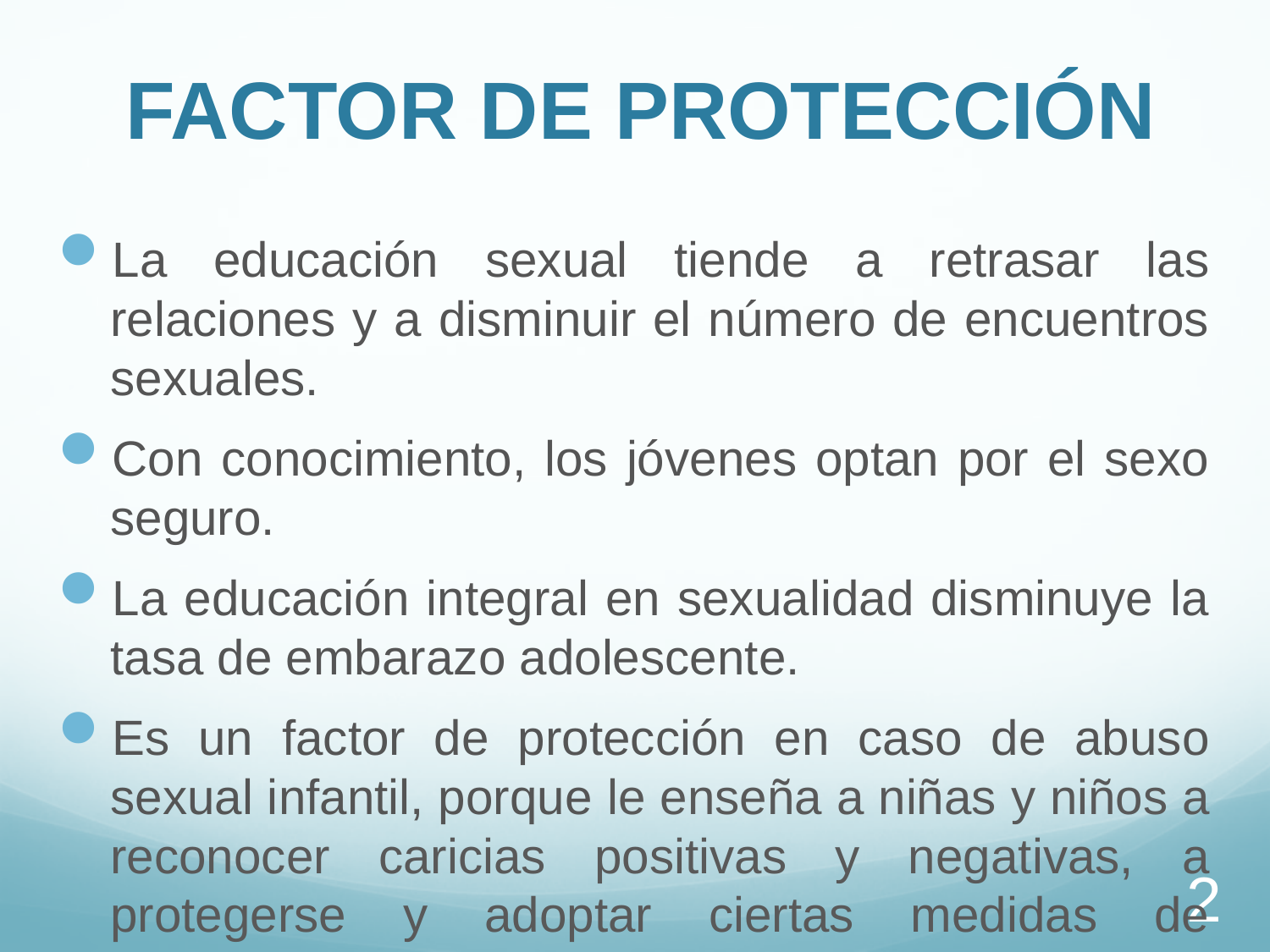

# FACTOR DE PROTECCIÓN
La educación sexual tiende a retrasar las relaciones y a disminuir el número de encuentros sexuales.
Con conocimiento, los jóvenes optan por el sexo seguro.
La educación integral en sexualidad disminuye la tasa de embarazo adolescente.
Es un factor de protección en caso de abuso sexual infantil, porque le enseña a niñas y niños a reconocer caricias positivas y negativas, a protegerse y adoptar ciertas medidas de seguridad.

2